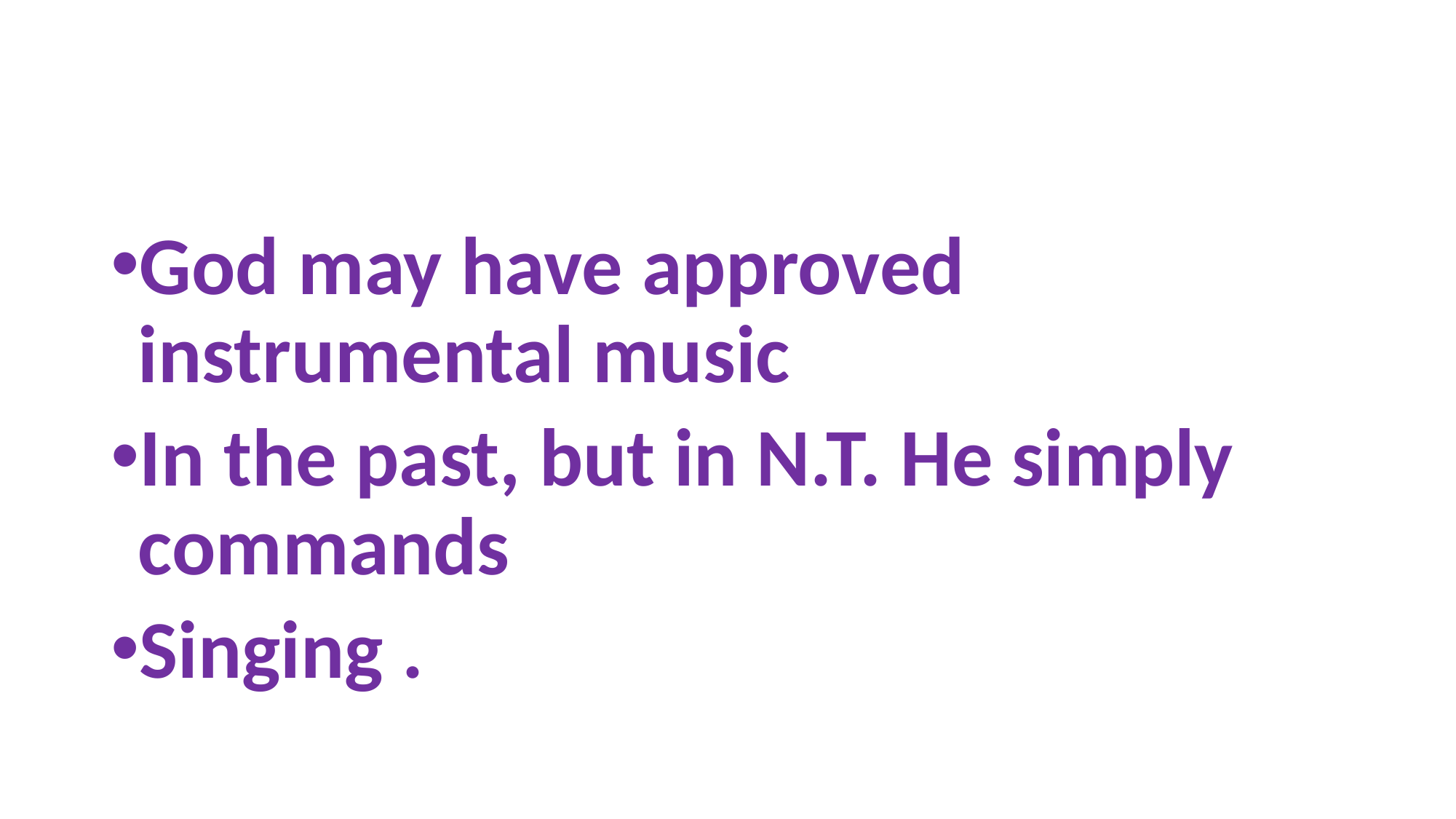

#
God may have approved instrumental music
In the past, but in N.T. He simply commands
Singing .